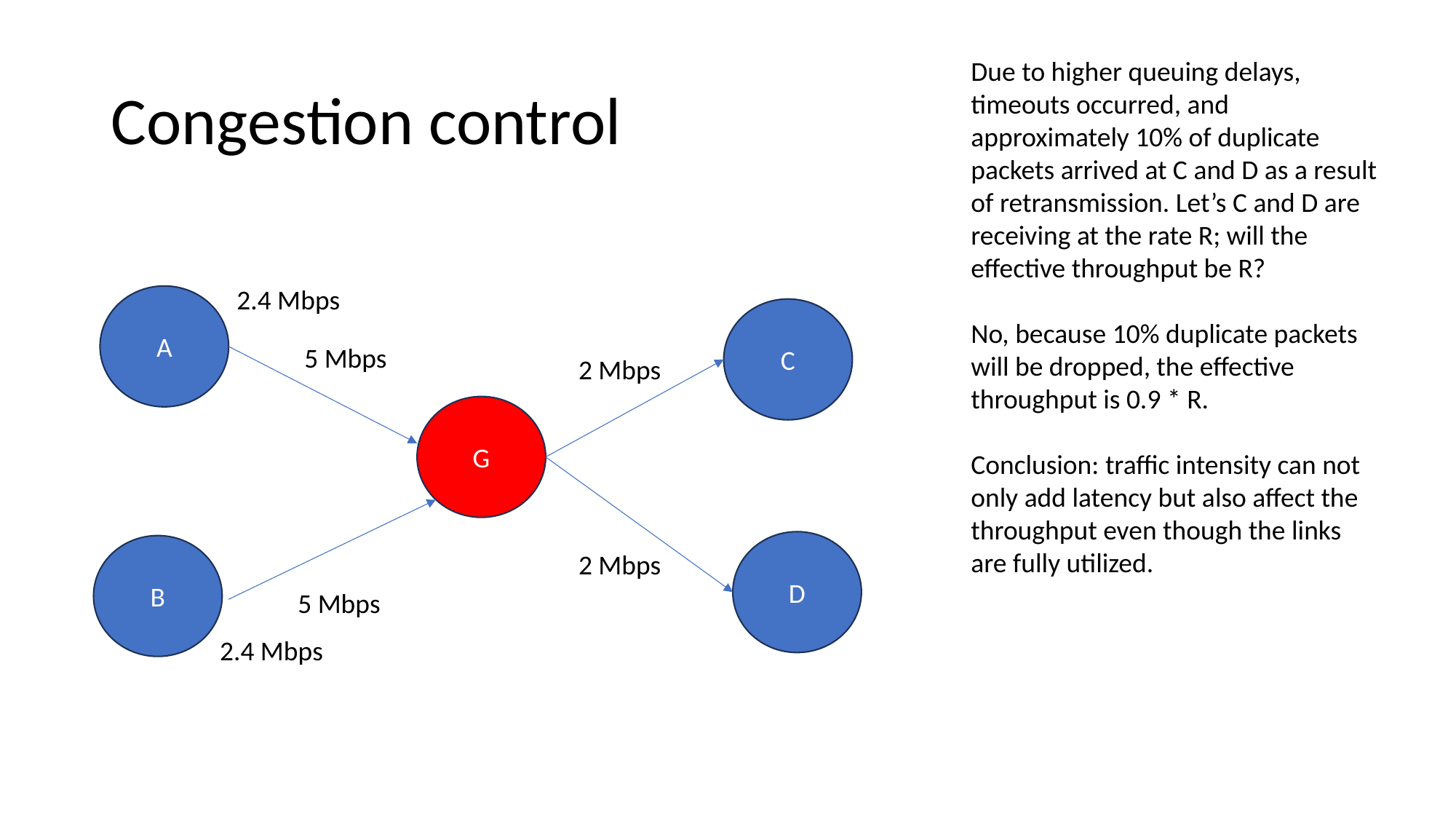

Due to higher queuing delays, timeouts occurred, and approximately 10% of duplicate packets arrived at C and D as a result of retransmission. Let’s C and D are receiving at the rate R; will the effective throughput be R?

No, because 10% duplicate packets will be dropped, the effective throughput is 0.9 * R.

Conclusion: traffic intensity can not only add latency but also affect the throughput even though the links are fully utilized.
# Congestion control
2.4 Mbps
A
C
5 Mbps
2 Mbps
G
D
B
2 Mbps
5 Mbps
2.4 Mbps